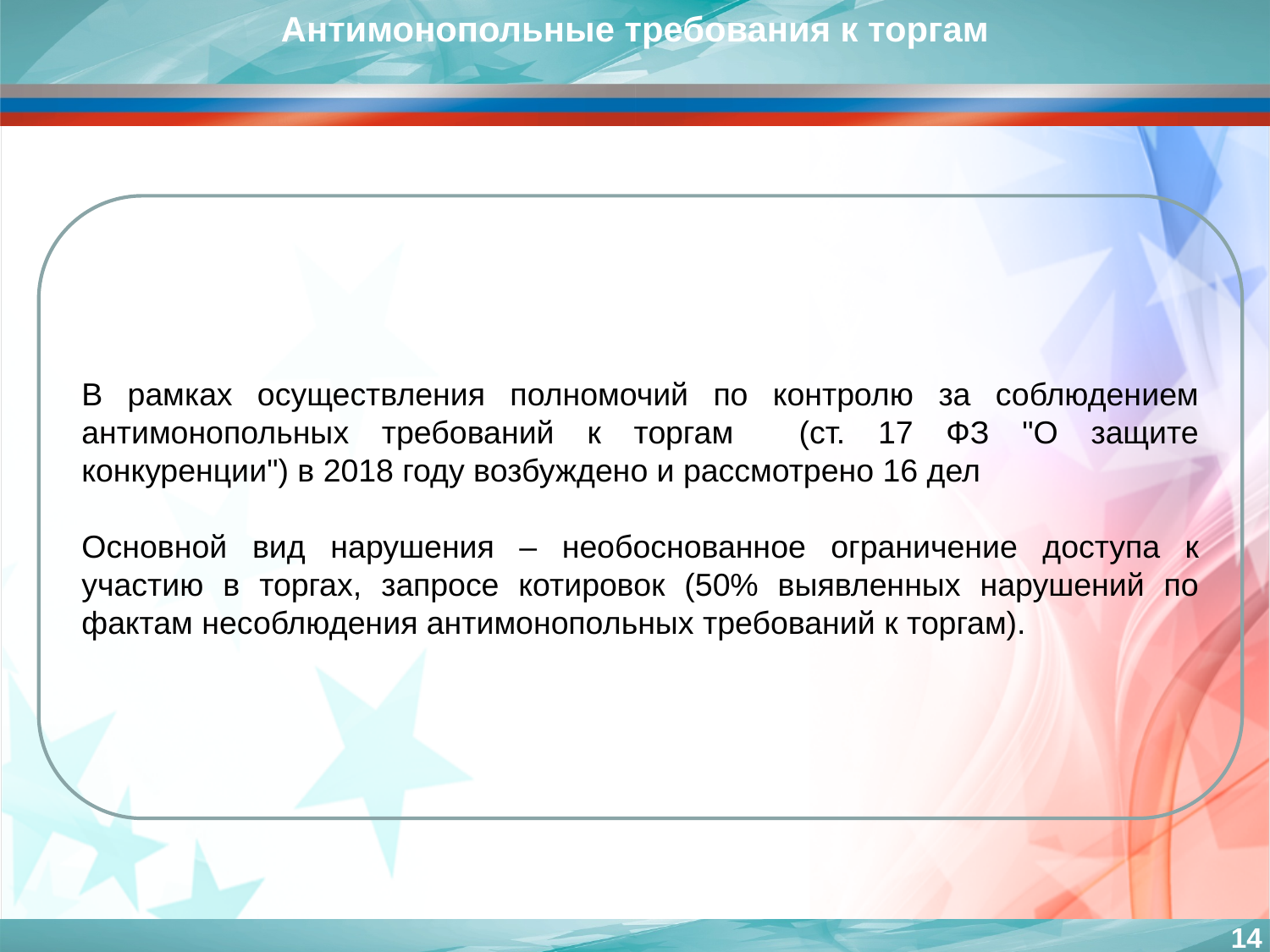

Антимонопольные требования к торгам
В рамках осуществления полномочий по контролю за соблюдением антимонопольных требований к торгам  (ст. 17 ФЗ "О защите конкуренции") в 2018 году возбуждено и рассмотрено 16 дел

Основной вид нарушения – необоснованное ограничение доступа к участию в торгах, запросе котировок (50% выявленных нарушений по фактам несоблюдения антимонопольных требований к торгам).
14